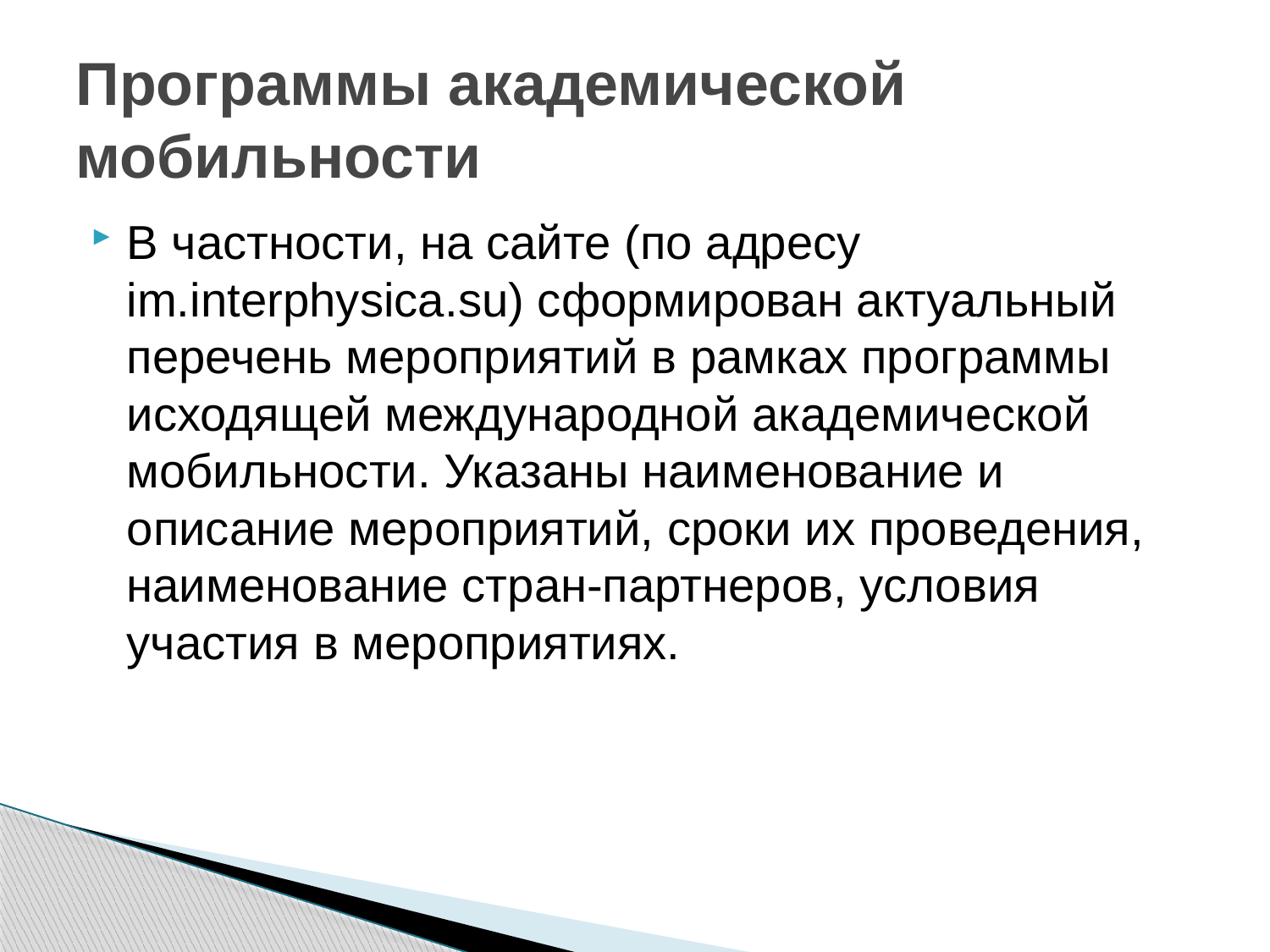

# Программы академической мобильности
В частности, на сайте (по адресу im.interphysica.su) сформирован актуальный перечень мероприятий в рамках программы исходящей международной академической мобильности. Указаны наименование и описание мероприятий, сроки их проведения, наименование стран-партнеров, условия участия в мероприятиях.